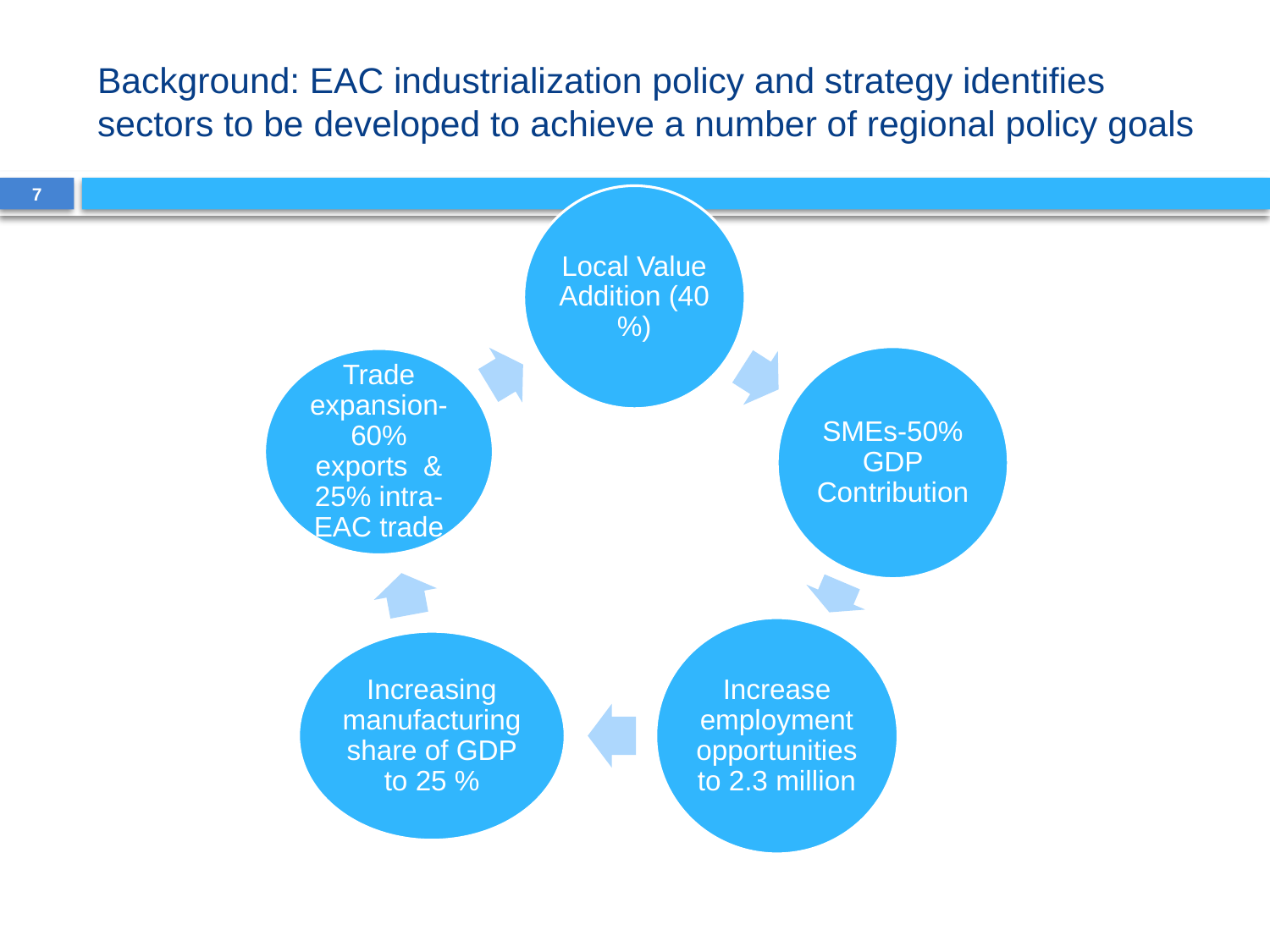

# Background: EAC industrialization policy and strategy identifies sectors to be developed to achieve a number of regional policy goals
7
Local Value Addition (40 %)

SMEs-50% GDP Contribution

Increase employment opportunities to 2.3 million

Increasing manufacturing share of GDP to 25 %

Trade expansion- 60% exports  & 25% intra-EAC trade